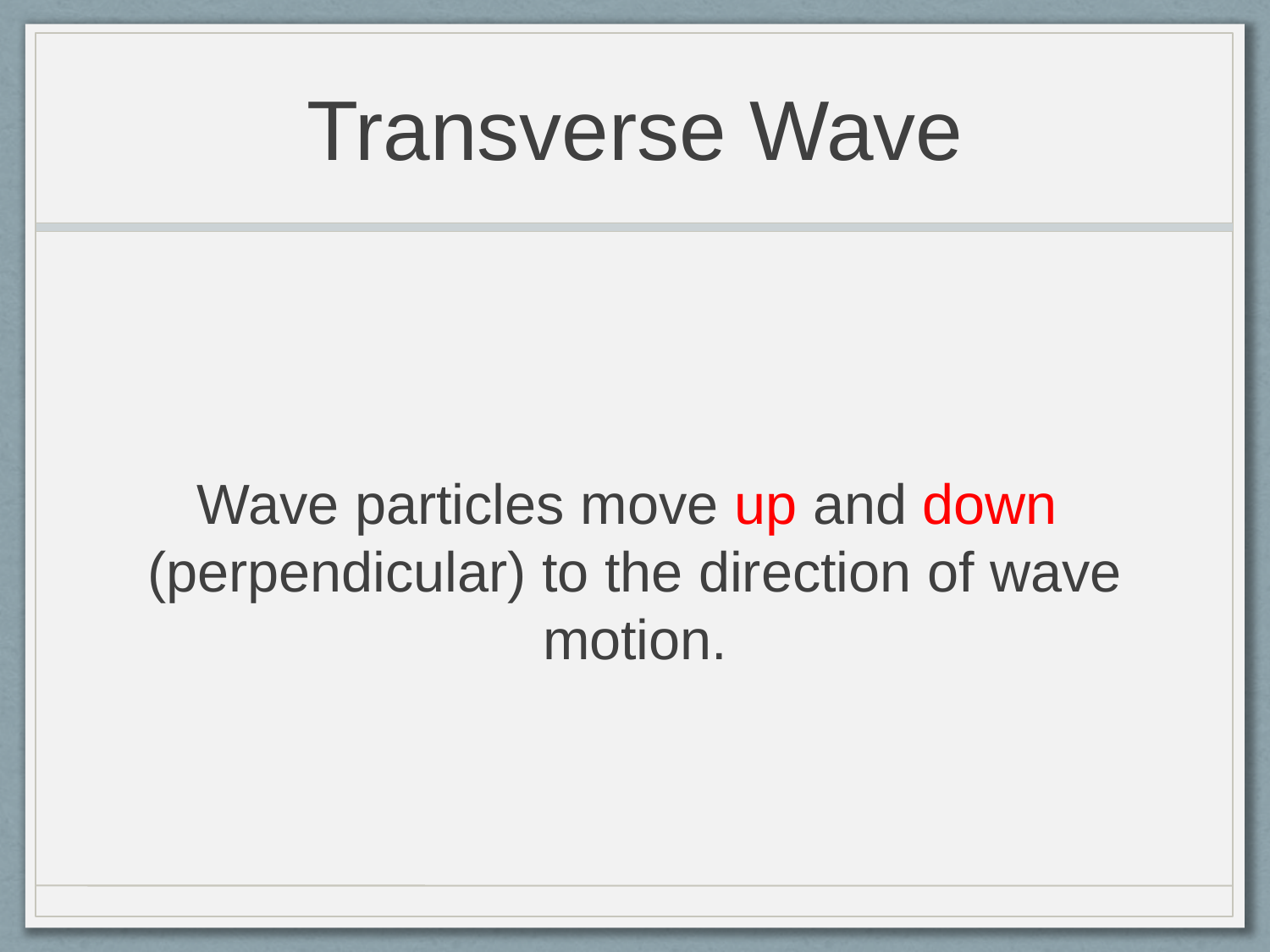

# Transverse Wave
Wave particles move up and down  (perpendicular) to the direction of wave motion.